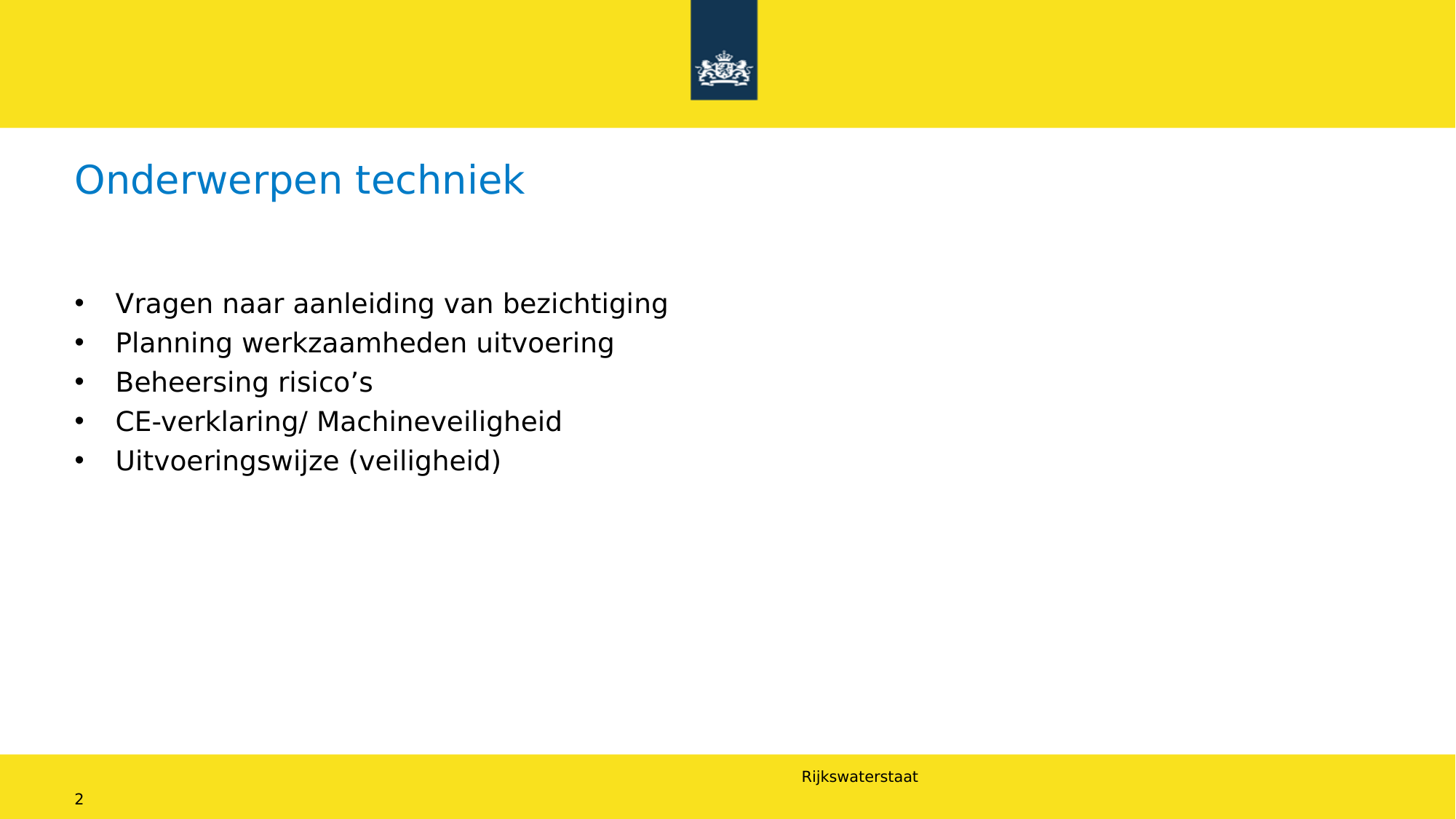

# Onderwerpen techniek

Vragen naar aanleiding van bezichtiging
Planning werkzaamheden uitvoering
Beheersing risico’s
CE-verklaring/ Machineveiligheid
Uitvoeringswijze (veiligheid)